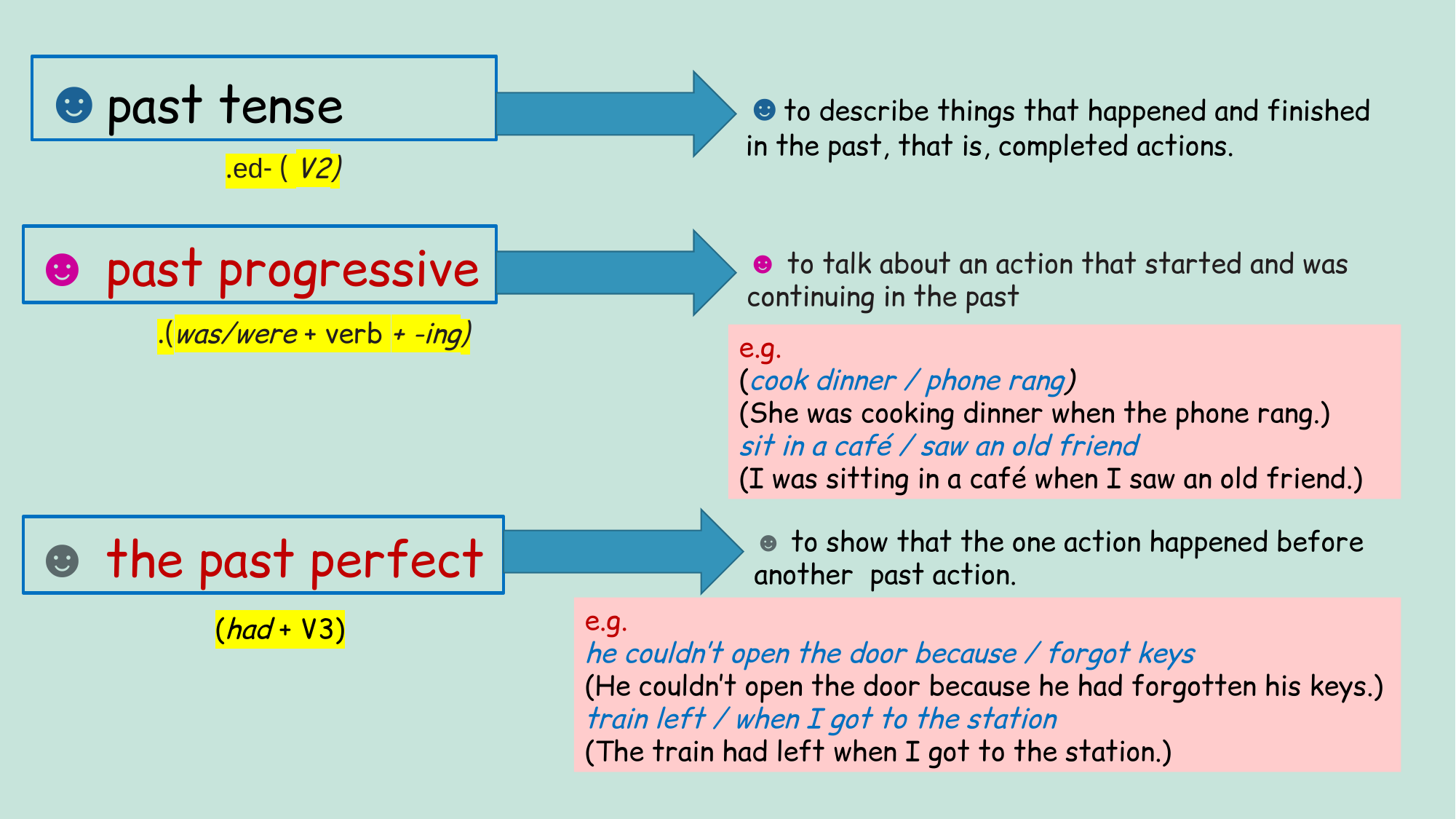

☻past tense

☻to describe things that happened and finished
in the past, that is, completed actions.
(V2 ) -ed.
☻ past progressive

☻ to talk about an action that started and was
continuing in the past
(was/were + verb + -ing).
e.g.
(cook dinner / phone rang)
(She was cooking dinner when the phone rang.)
sit in a café / saw an old friend
(I was sitting in a café when I saw an old friend.)

☻ the past perfect
☻ to show that the one action happened before another  past action.
e.g.
he couldn’t open the door because / forgot keys
(He couldn’t open the door because he had forgotten his keys.)
train left / when I got to the station
(The train had left when I got to the station.)
(had + V3)